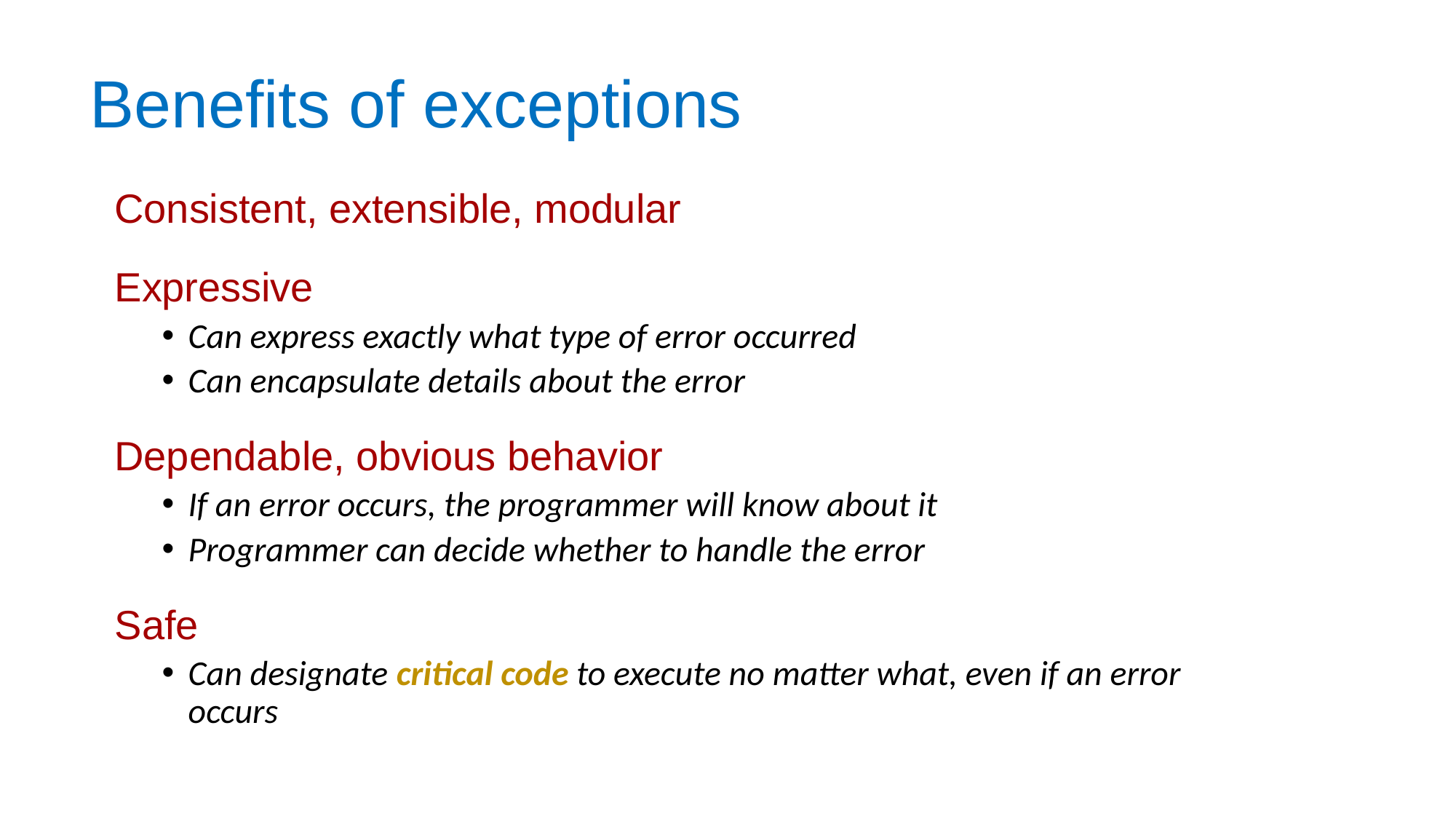

# Benefits of exceptions
Consistent, extensible, modular
Expressive
Can express exactly what type of error occurred
Can encapsulate details about the error
Dependable, obvious behavior
If an error occurs, the programmer will know about it
Programmer can decide whether to handle the error
Safe
Can designate critical code to execute no matter what, even if an error occurs